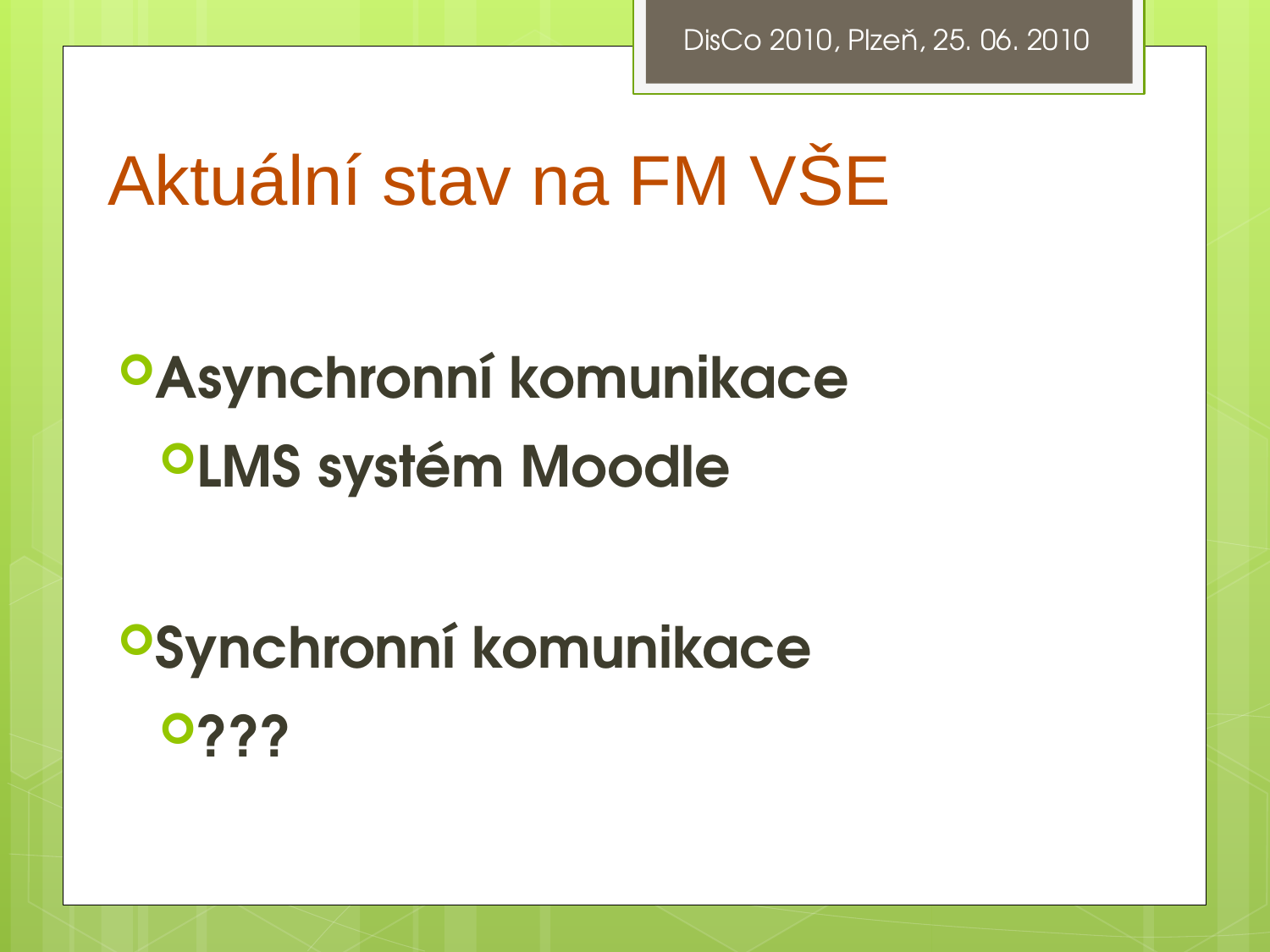

DisCo 2010, Plzeň, 25. 06. 2010

# Aktuální stav na FM VŠE

Asynchronní komunikace
LMS systém Moodle

Synchronní komunikace
???